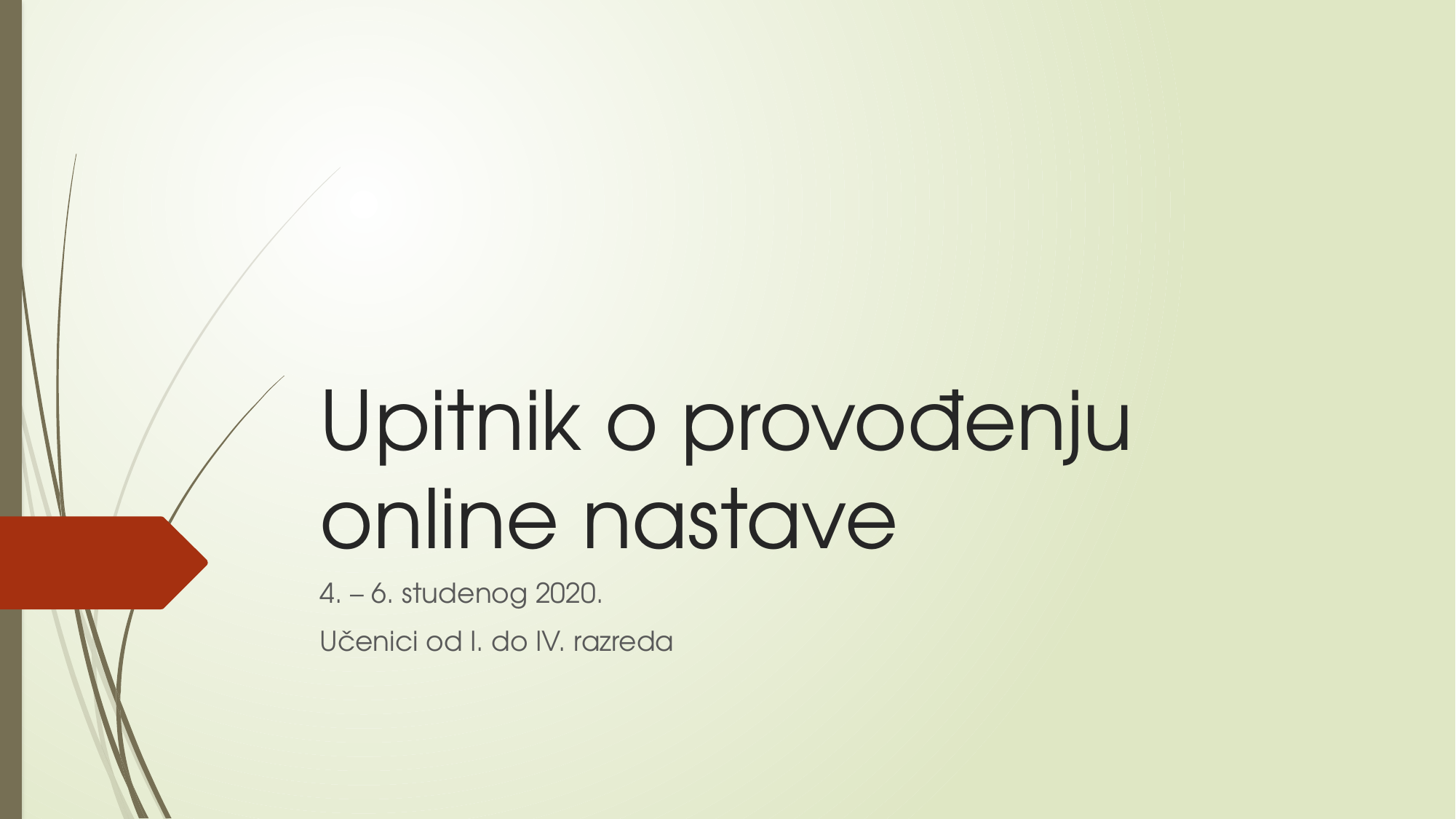

# Upitnik o provođenju online nastave
4. – 6. studenog 2020.
Učenici od I. do IV. razreda